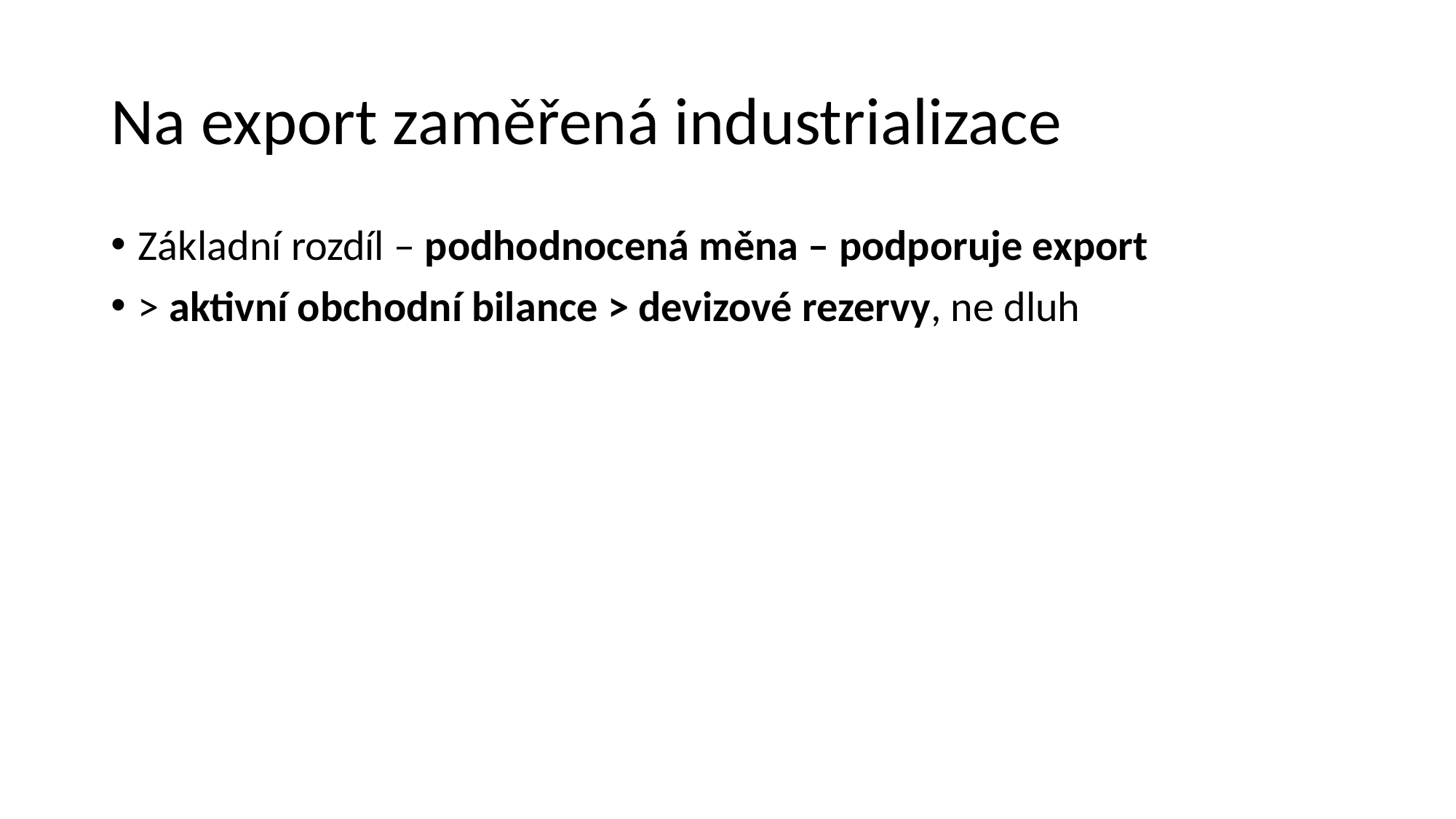

# Na export zaměřená industrializace
Základní rozdíl – podhodnocená měna – podporuje export
> aktivní obchodní bilance > devizové rezervy, ne dluh